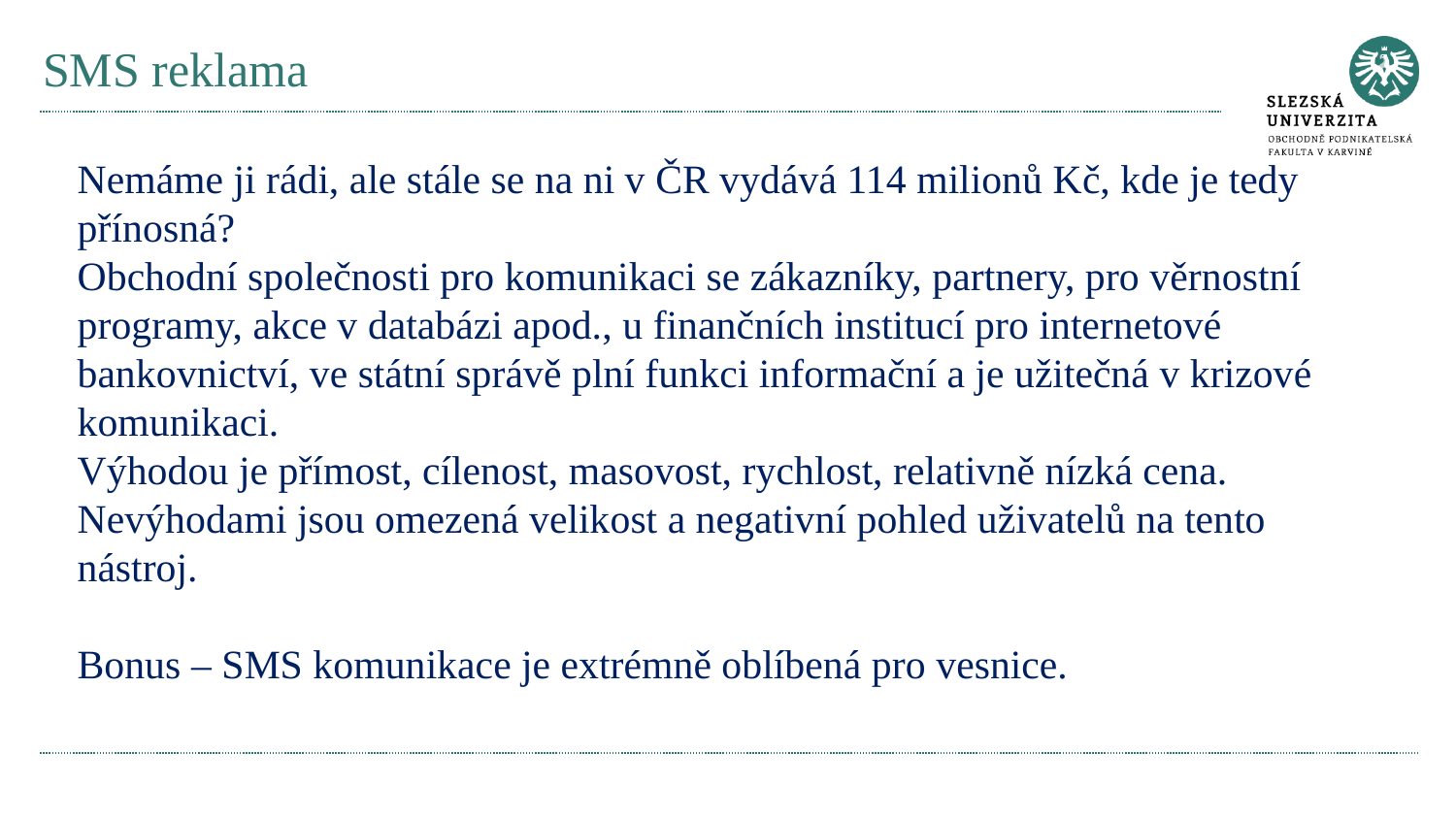

# SMS reklama
Nemáme ji rádi, ale stále se na ni v ČR vydává 114 milionů Kč, kde je tedy přínosná?
Obchodní společnosti pro komunikaci se zákazníky, partnery, pro věrnostní programy, akce v databázi apod., u finančních institucí pro internetové bankovnictví, ve státní správě plní funkci informační a je užitečná v krizové komunikaci.
Výhodou je přímost, cílenost, masovost, rychlost, relativně nízká cena.
Nevýhodami jsou omezená velikost a negativní pohled uživatelů na tento nástroj.

Bonus – SMS komunikace je extrémně oblíbená pro vesnice.